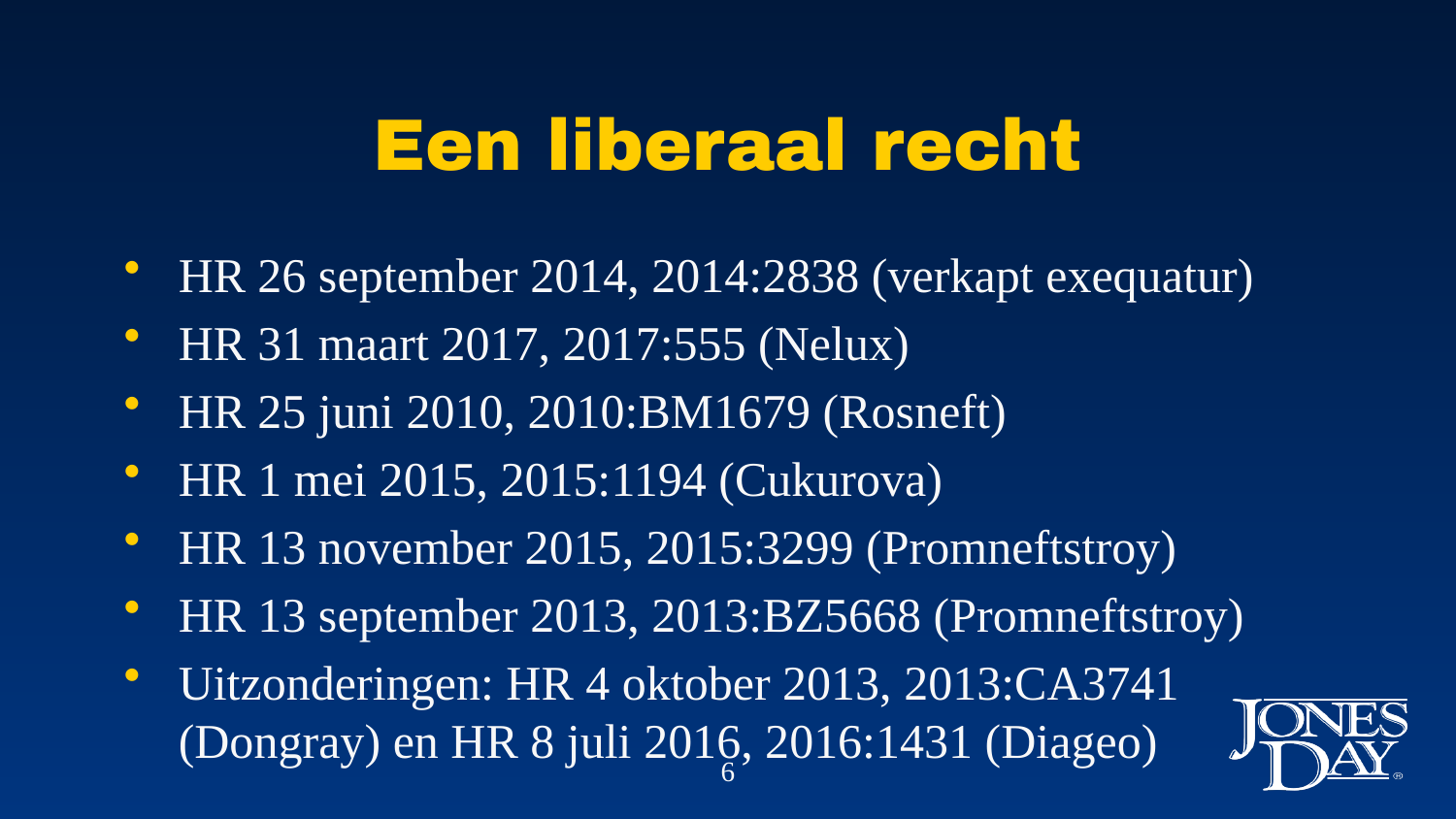

# Een liberaal recht
HR 26 september 2014, 2014:2838 (verkapt exequatur)
HR 31 maart 2017, 2017:555 (Nelux)
HR 25 juni 2010, 2010:BM1679 (Rosneft)
HR 1 mei 2015, 2015:1194 (Cukurova)
HR 13 november 2015, 2015:3299 (Promneftstroy)
HR 13 september 2013, 2013:BZ5668 (Promneftstroy)
Uitzonderingen: HR 4 oktober 2013, 2013:CA3741 (Dongray) en HR 8 juli 2016, 2016:1431 (Diageo)
6